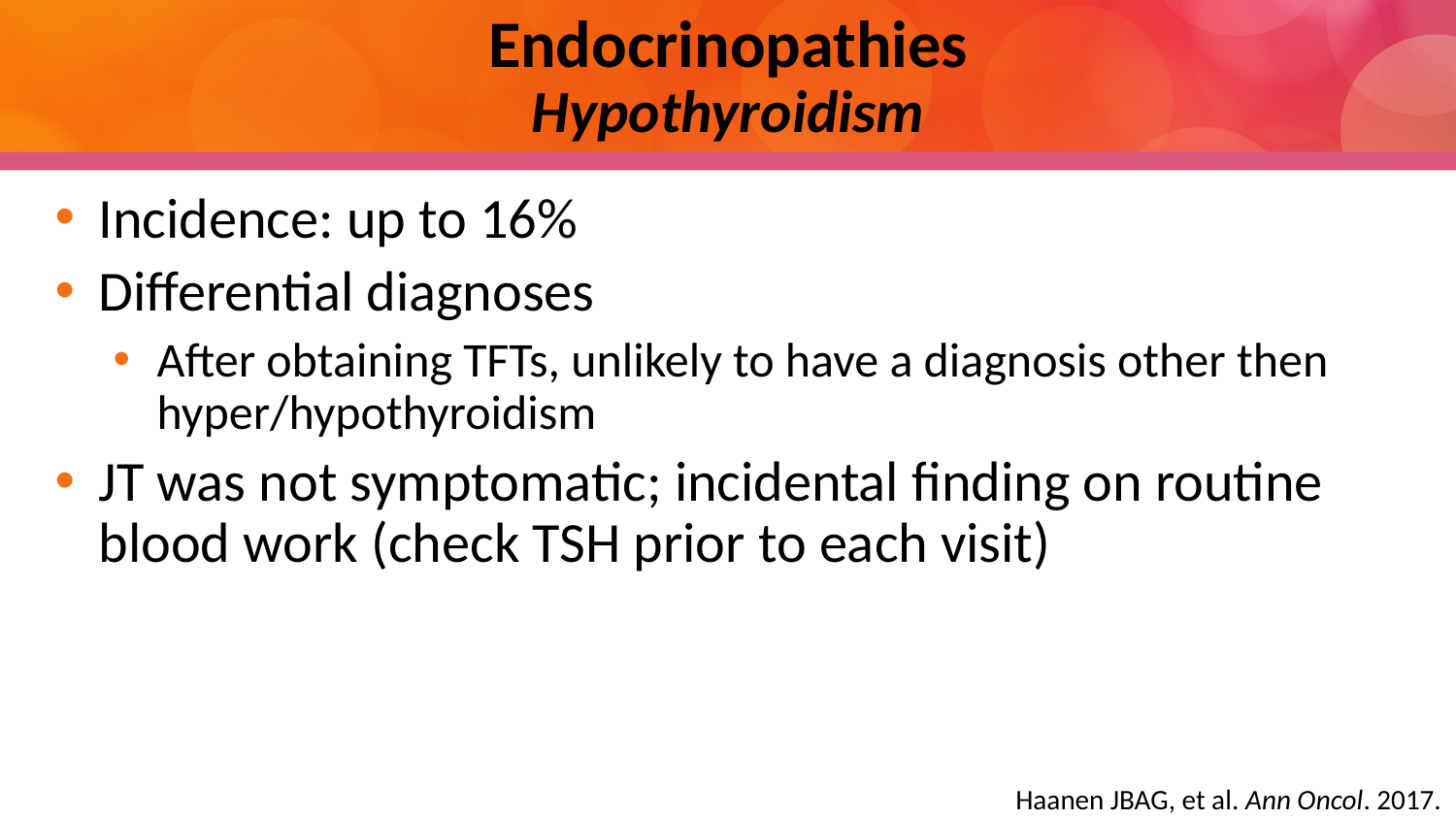

# Endocrinopathies Hypothyroidism
Incidence: up to 16%
Differential diagnoses
After obtaining TFTs, unlikely to have a diagnosis other then hyper/hypothyroidism
JT was not symptomatic; incidental finding on routine blood work (check TSH prior to each visit)

Haanen JBAG, et al. Ann Oncol. 2017.